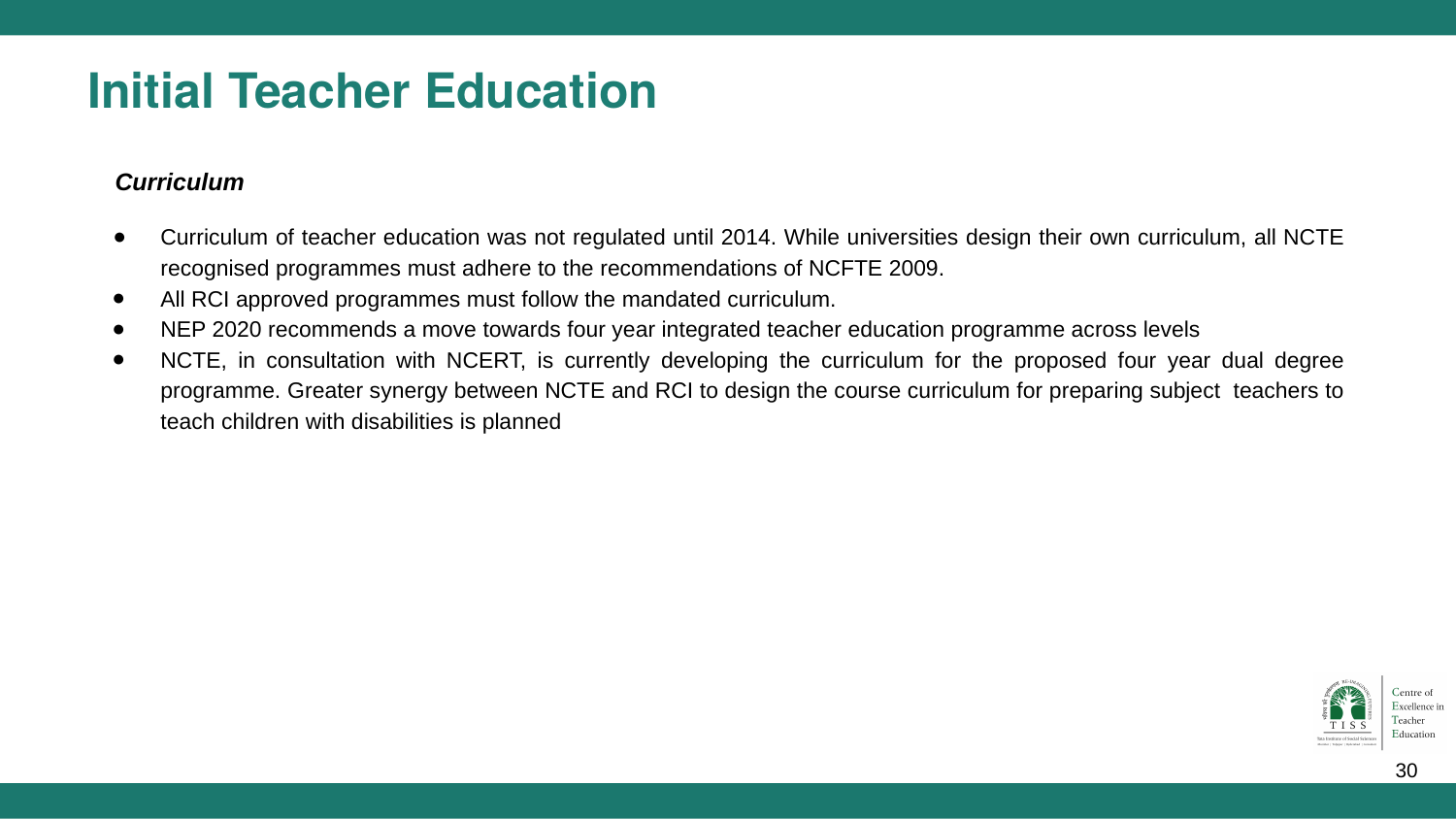

# Initial Teacher Education
Curriculum
Curriculum of teacher education was not regulated until 2014. While universities design their own curriculum, all NCTE recognised programmes must adhere to the recommendations of NCFTE 2009.
All RCI approved programmes must follow the mandated curriculum.
NEP 2020 recommends a move towards four year integrated teacher education programme across levels
NCTE, in consultation with NCERT, is currently developing the curriculum for the proposed four year dual degree programme. Greater synergy between NCTE and RCI to design the course curriculum for preparing subject  teachers to teach children with disabilities is planned
30